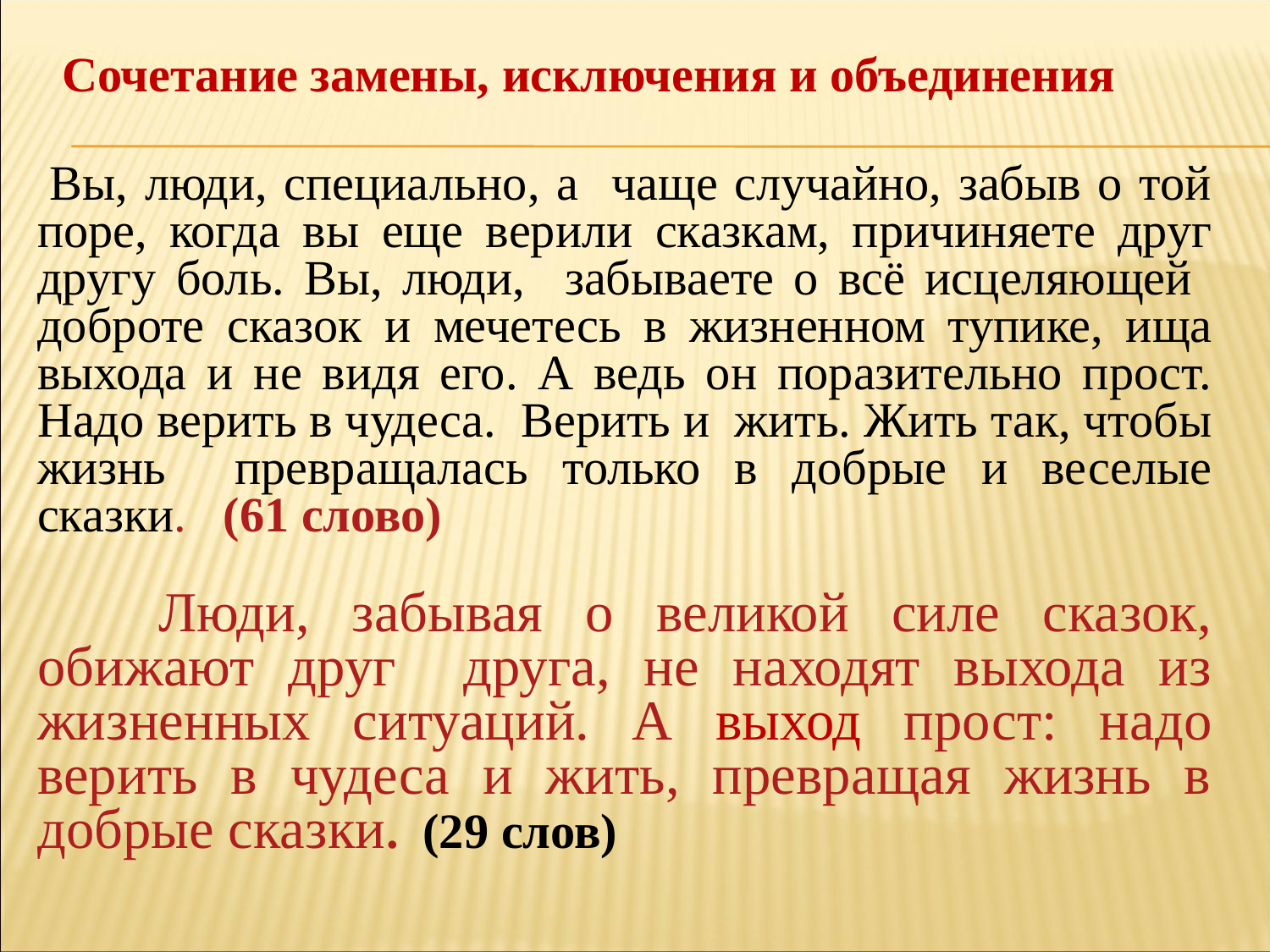

Сочетание замены, исключения и объединения
 Вы, люди, специально, а  чаще случайно, забыв о той поре, когда вы еще верили сказкам, причиняете друг другу боль. Вы, люди,  забываете о всё исцеляющей  доброте сказок и мечетесь в жизненном тупике, ища выхода и не видя его. А ведь он поразительно прост. Надо верить в чудеса.  Верить и  жить. Жить так, чтобы жизнь  превращалась только в добрые и веселые сказки.   (61 слово)

   Люди, забывая о великой силе сказок, обижают друг  друга, не находят выхода из жизненных ситуаций. А выход прост: надо верить в чудеса и жить, превращая жизнь в добрые сказки.  (29 слов)